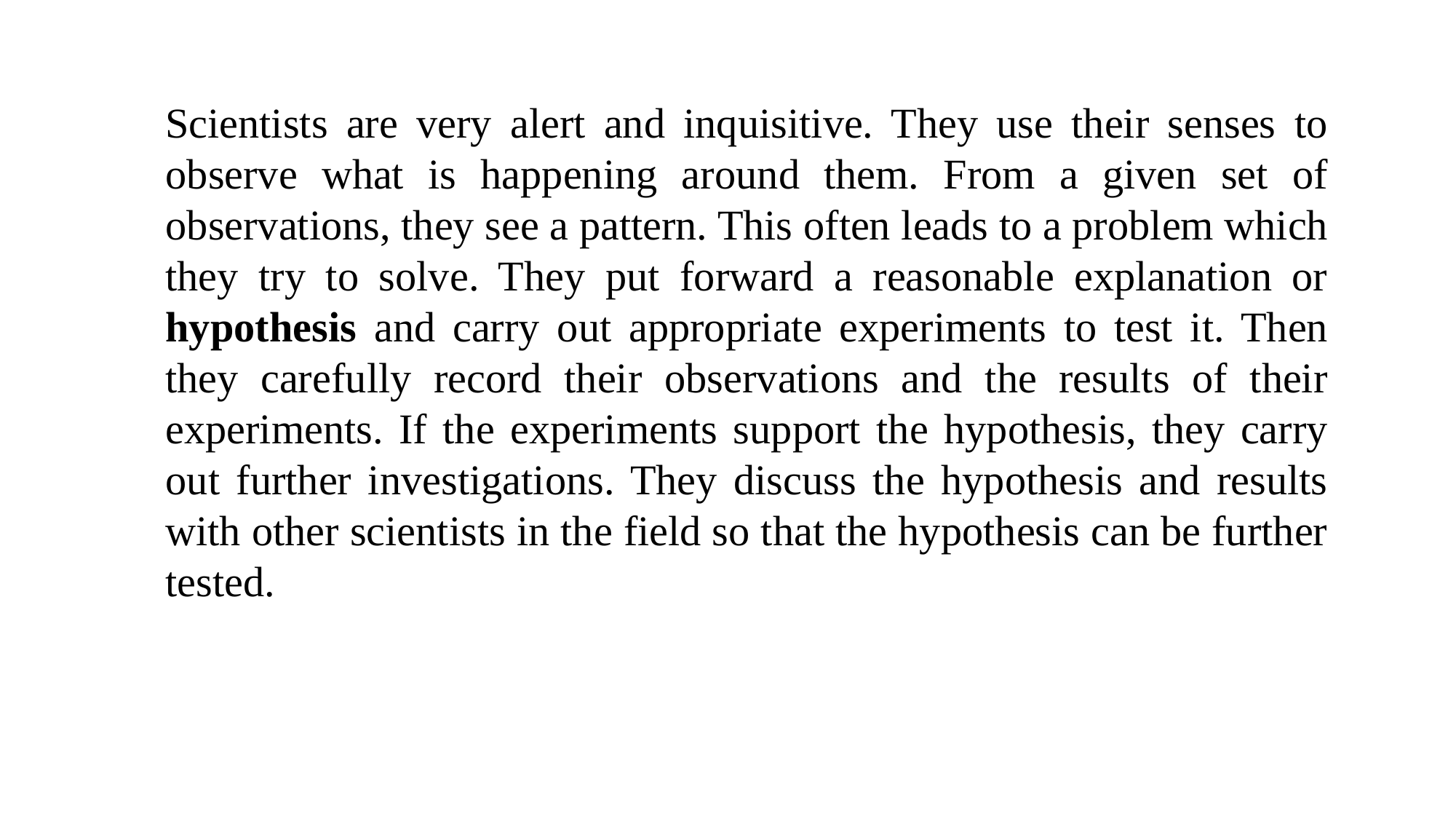

Scientists are very alert and inquisitive. They use their senses to observe what is happening around them. From a given set of observations, they see a pattern. This often leads to a problem which they try to solve. They put forward a reasonable explanation or hypothesis and carry out appropriate experiments to test it. Then they carefully record their observations and the results of their experiments. If the experiments support the hypothesis, they carry out further investigations. They discuss the hypothesis and results with other scientists in the field so that the hypothesis can be further tested.